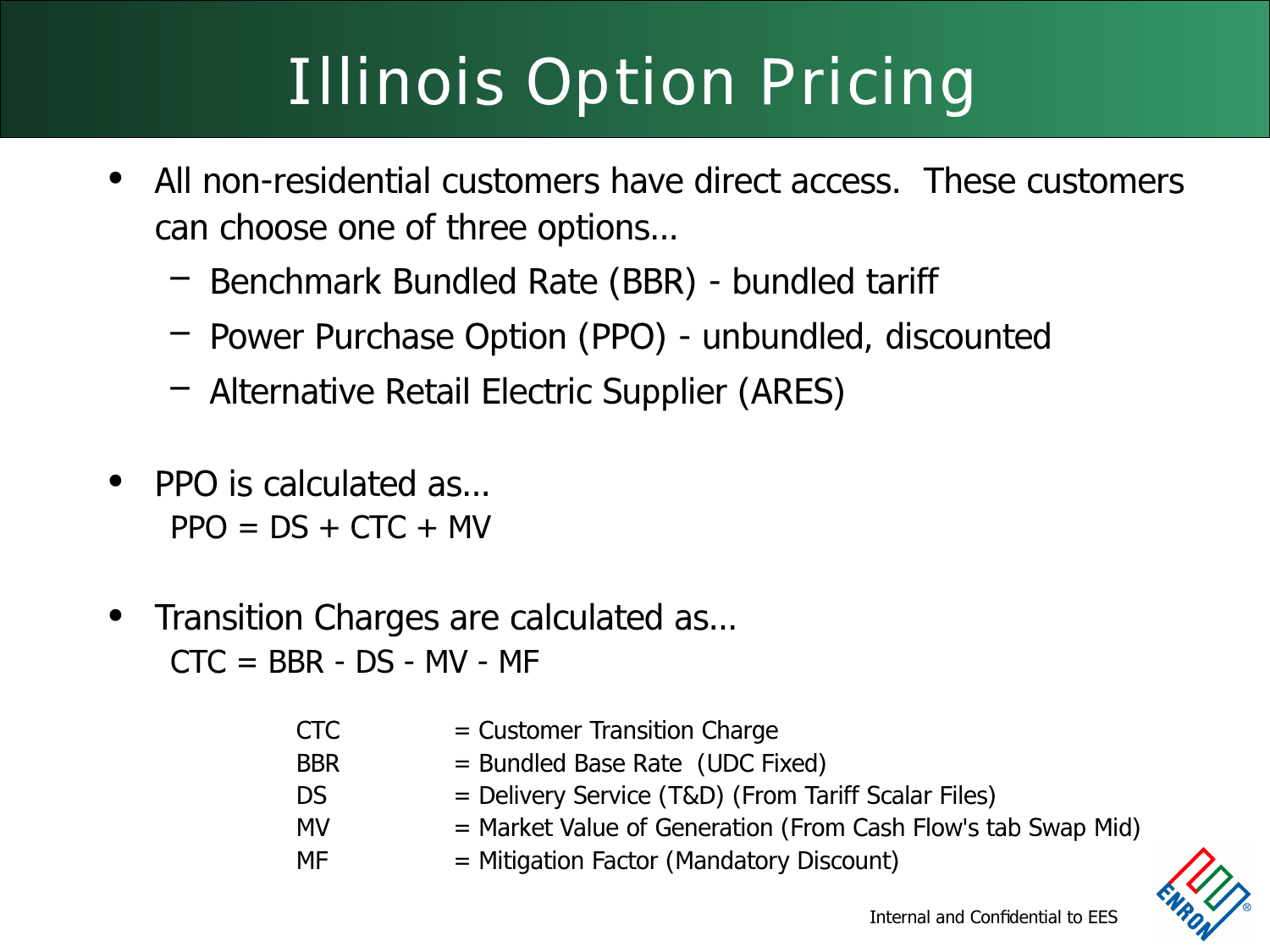

# Illinois Option Pricing
All non-residential customers have direct access.  These customers can choose one of three options…
Benchmark Bundled Rate (BBR) - bundled tariff
Power Purchase Option (PPO) - unbundled, discounted
Alternative Retail Electric Supplier (ARES)

PPO is calculated as…
PPO = DS + CTC + MV

Transition Charges are calculated as…
CTC = BBR - DS - MV - MF

CTC	= Customer Transition Charge
BBR	= Bundled Base Rate  (UDC Fixed)
DS 	= Delivery Service (T&D) (From Tariff Scalar Files)
MV	= Market Value of Generation (From Cash Flow's tab Swap Mid)
MF	= Mitigation Factor (Mandatory Discount)